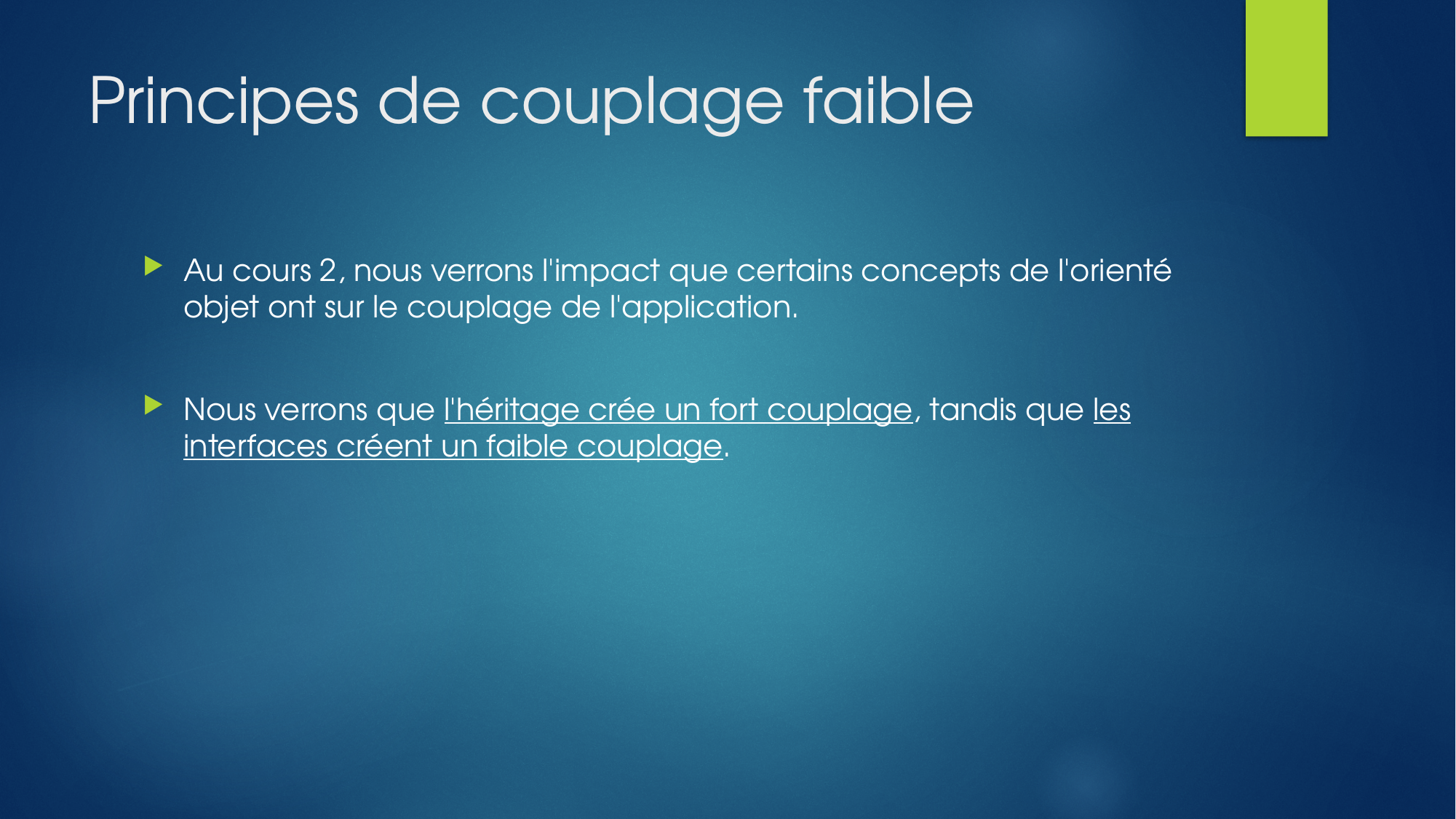

# Principes de couplage faible
Au cours 2, nous verrons l'impact que certains concepts de l'orienté objet ont sur le couplage de l'application.

Nous verrons que l'héritage crée un fort couplage, tandis que les interfaces créent un faible couplage.